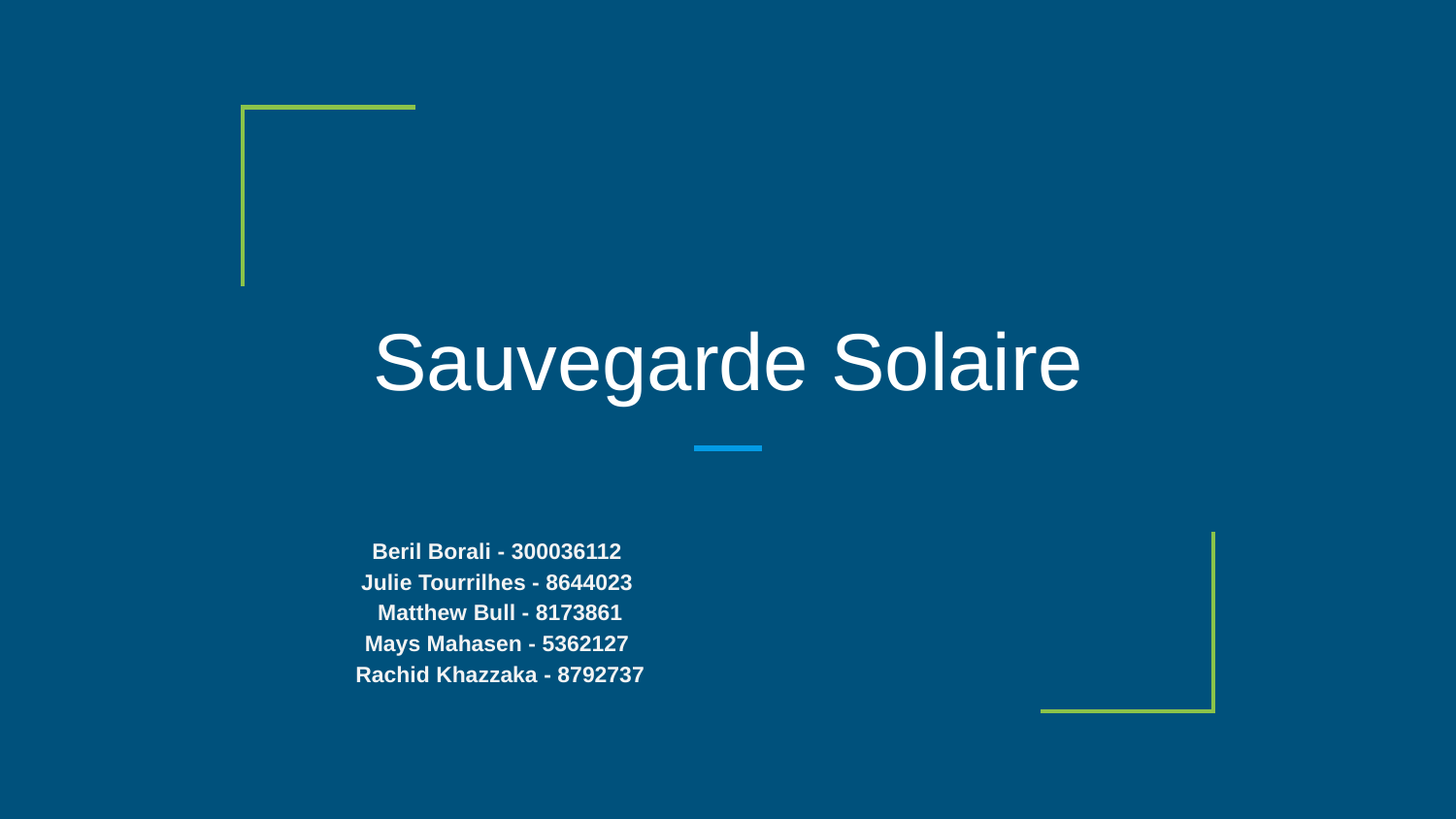

# Sauvegarde Solaire
Beril Borali - 300036112
Julie Tourrilhes - 8644023
Matthew Bull - 8173861
Mays Mahasen - 5362127
Rachid Khazzaka - 8792737